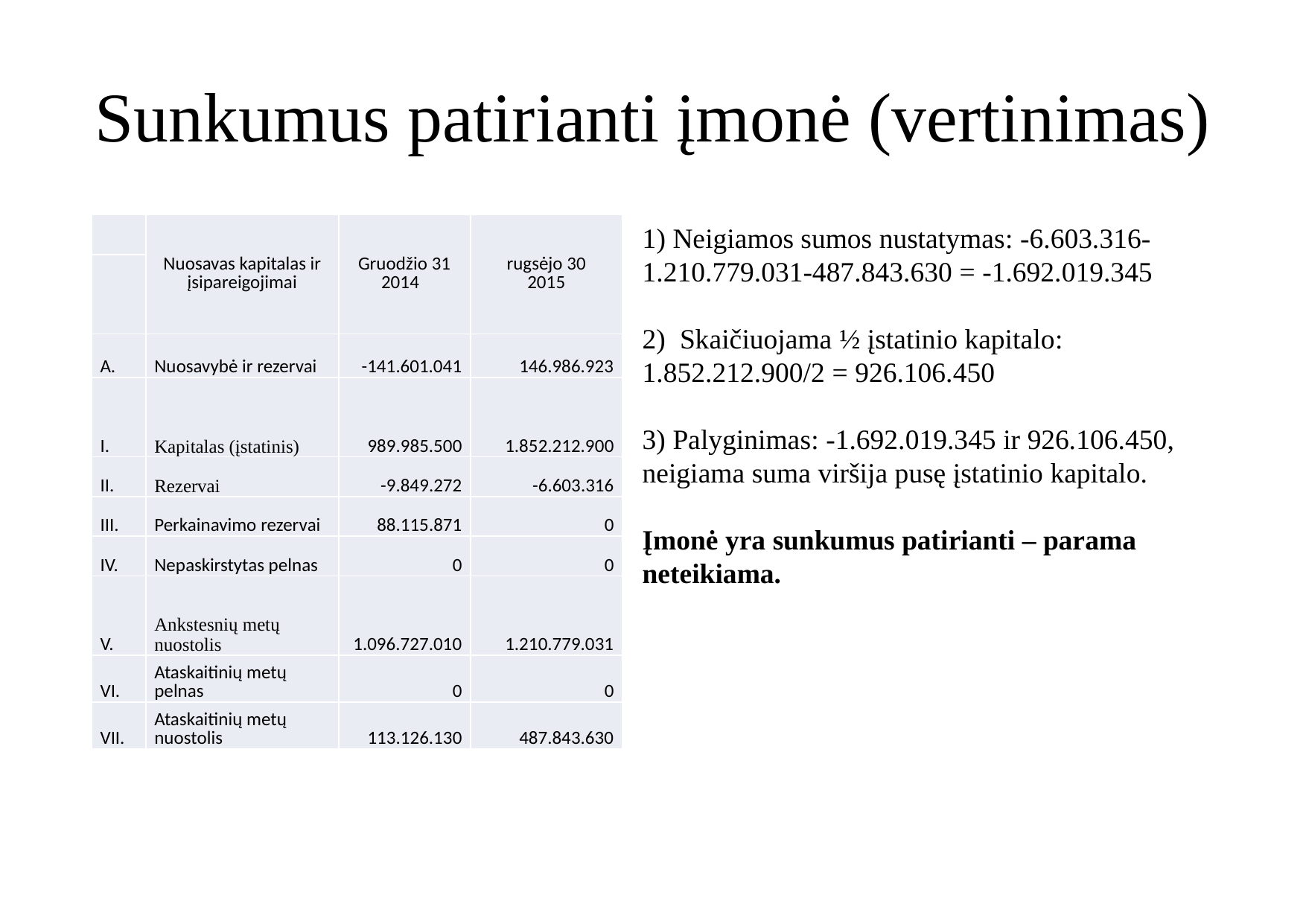

# Sunkumus patirianti įmonė (vertinimas)
1) Neigiamos sumos nustatymas: -6.603.316-1.210.779.031-487.843.630 = -1.692.019.345

2)  Skaičiuojama ½ įstatinio kapitalo: 1.852.212.900/2 = 926.106.450

3) Palyginimas: -1.692.019.345 ir 926.106.450, neigiama suma viršija pusę įstatinio kapitalo.

Įmonė yra sunkumus patirianti – parama neteikiama.

|  | Nuosavas kapitalas ir įsipareigojimai | Gruodžio 31 2014 | rugsėjo 30 2015 |
| --- | --- | --- | --- |
|  |  |  |  |
| A. | Nuosavybė ir rezervai | -141.601.041 | 146.986.923 |
| I. | Kapitalas (įstatinis) | 989.985.500 | 1.852.212.900 |
| II. | Rezervai | -9.849.272 | -6.603.316 |
| III. | Perkainavimo rezervai | 88.115.871 | 0 |
| IV. | Nepaskirstytas pelnas | 0 | 0 |
| V. | Ankstesnių metų nuostolis | 1.096.727.010 | 1.210.779.031 |
| VI. | Ataskaitinių metų pelnas | 0 | 0 |
| VII. | Ataskaitinių metų nuostolis | 113.126.130 | 487.843.630 |